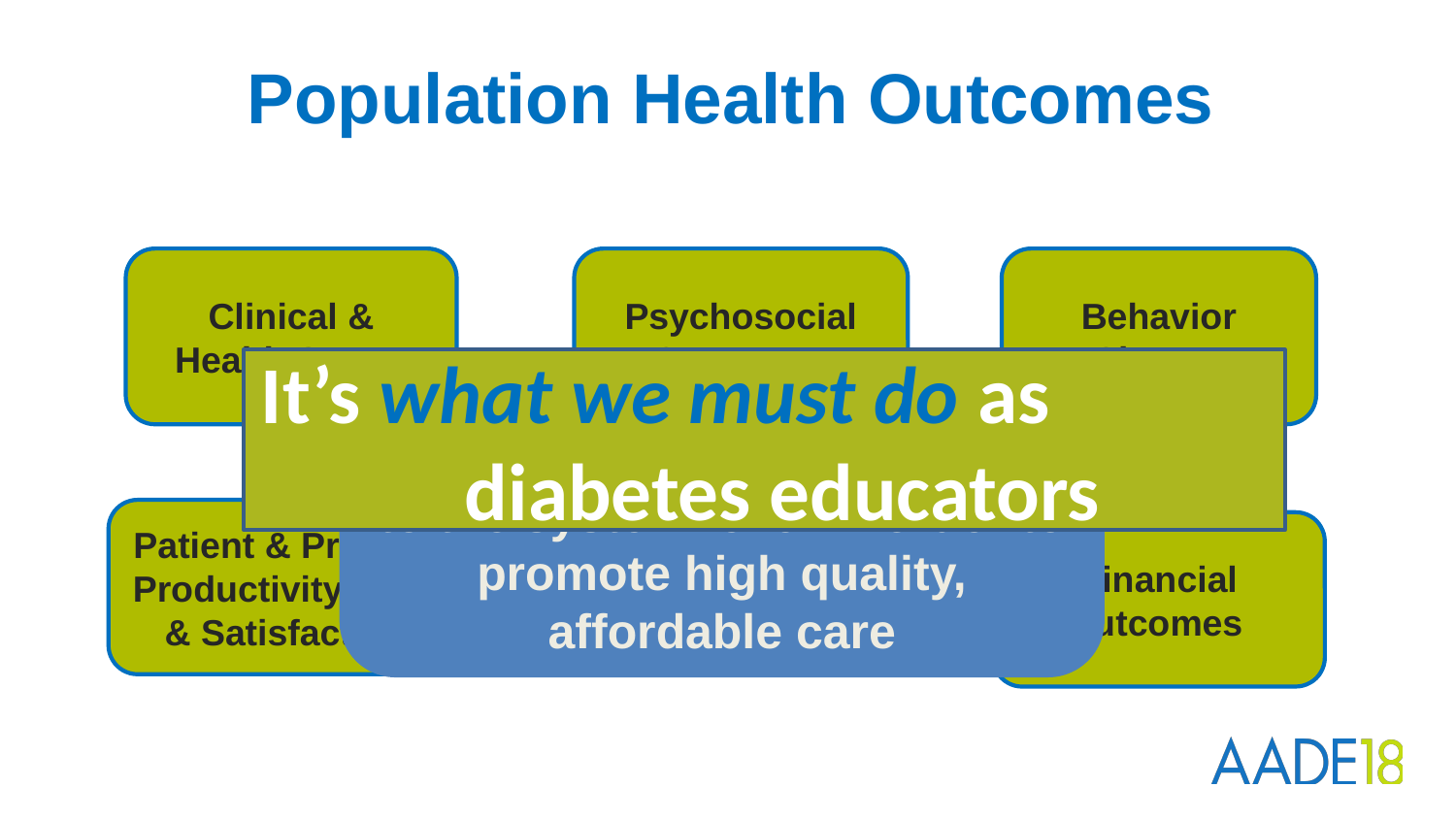

# Population Health Outcomes

Clinical & Health Status
Psychosocial Outcomes
Behavior Change
It’s what we must do as               diabetes educators
Look at the whole picture from the patient at the center to the system level in order to promote high quality, affordable care
System Utilization
Patient & Provider Productivity, QOL  & Satisfaction
Financial Outcomes